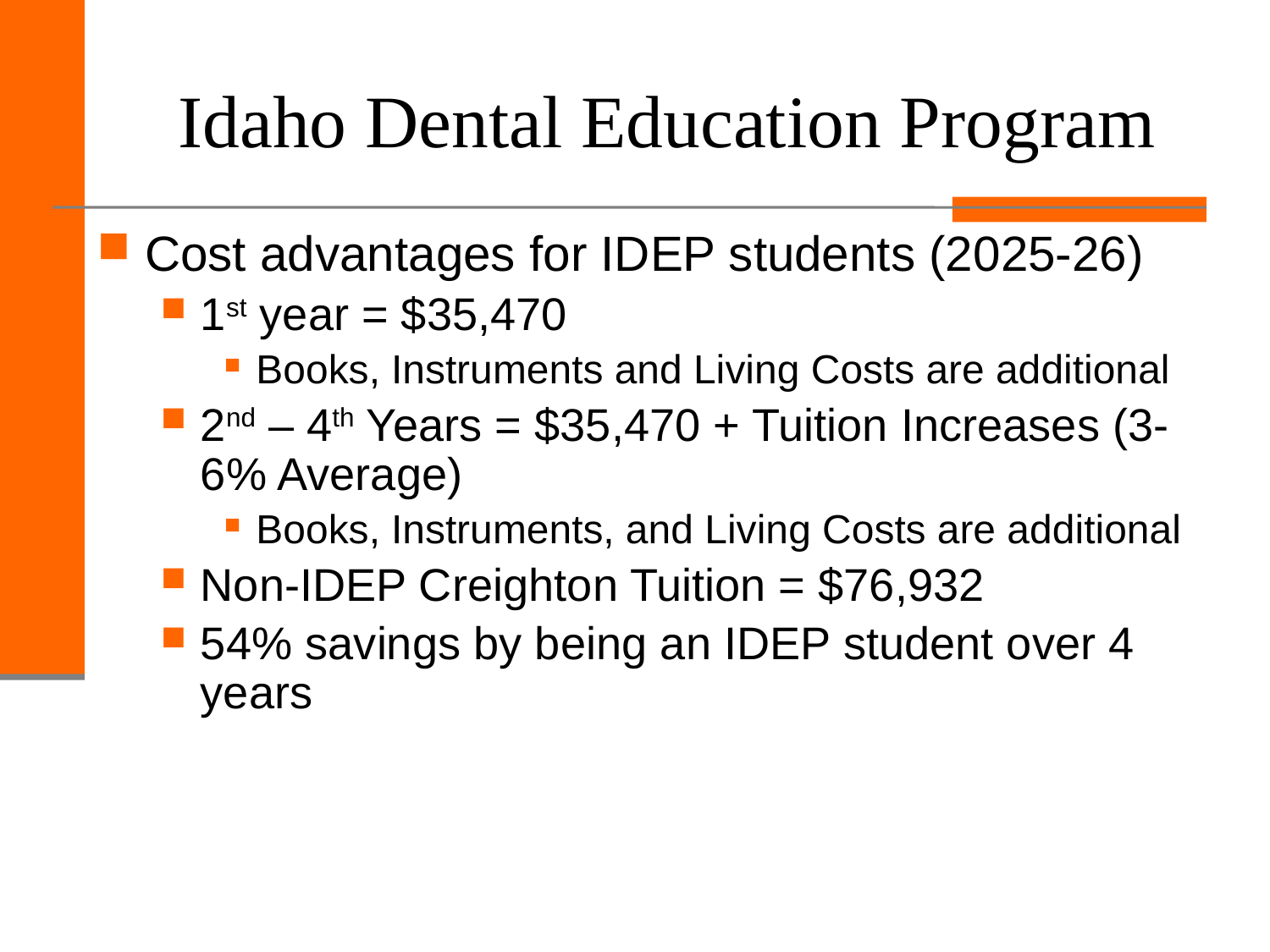

# Idaho Dental Education Program
Cost advantages for IDEP students (2025-26)
1st year = $35,470
Books, Instruments and Living Costs are additional
2nd – 4th Years = $35,470 + Tuition Increases (3-6% Average)
Books, Instruments, and Living Costs are additional
Non-IDEP Creighton Tuition = $76,932
54% savings by being an IDEP student over 4 years